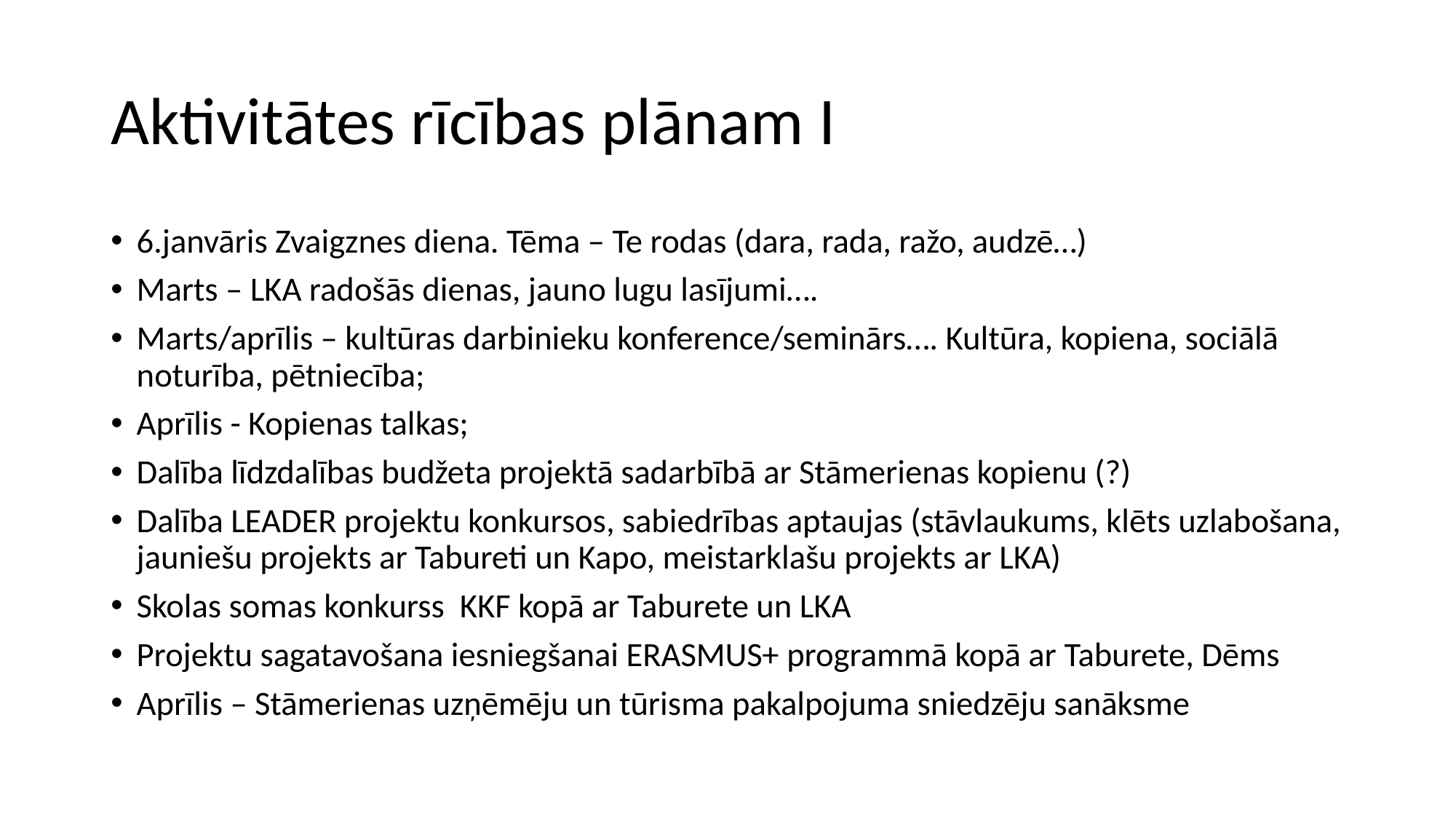

# Aktivitātes rīcības plānam I
6.janvāris Zvaigznes diena. Tēma – Te rodas (dara, rada, ražo, audzē…)
Marts – LKA radošās dienas, jauno lugu lasījumi….
Marts/aprīlis – kultūras darbinieku konference/seminārs…. Kultūra, kopiena, sociālā noturība, pētniecība;
Aprīlis - Kopienas talkas;
Dalība līdzdalības budžeta projektā sadarbībā ar Stāmerienas kopienu (?)
Dalība LEADER projektu konkursos, sabiedrības aptaujas (stāvlaukums, klēts uzlabošana, jauniešu projekts ar Tabureti un Kapo, meistarklašu projekts ar LKA)
Skolas somas konkurss  KKF kopā ar Taburete un LKA
Projektu sagatavošana iesniegšanai ERASMUS+ programmā kopā ar Taburete, Dēms
Aprīlis – Stāmerienas uzņēmēju un tūrisma pakalpojuma sniedzēju sanāksme